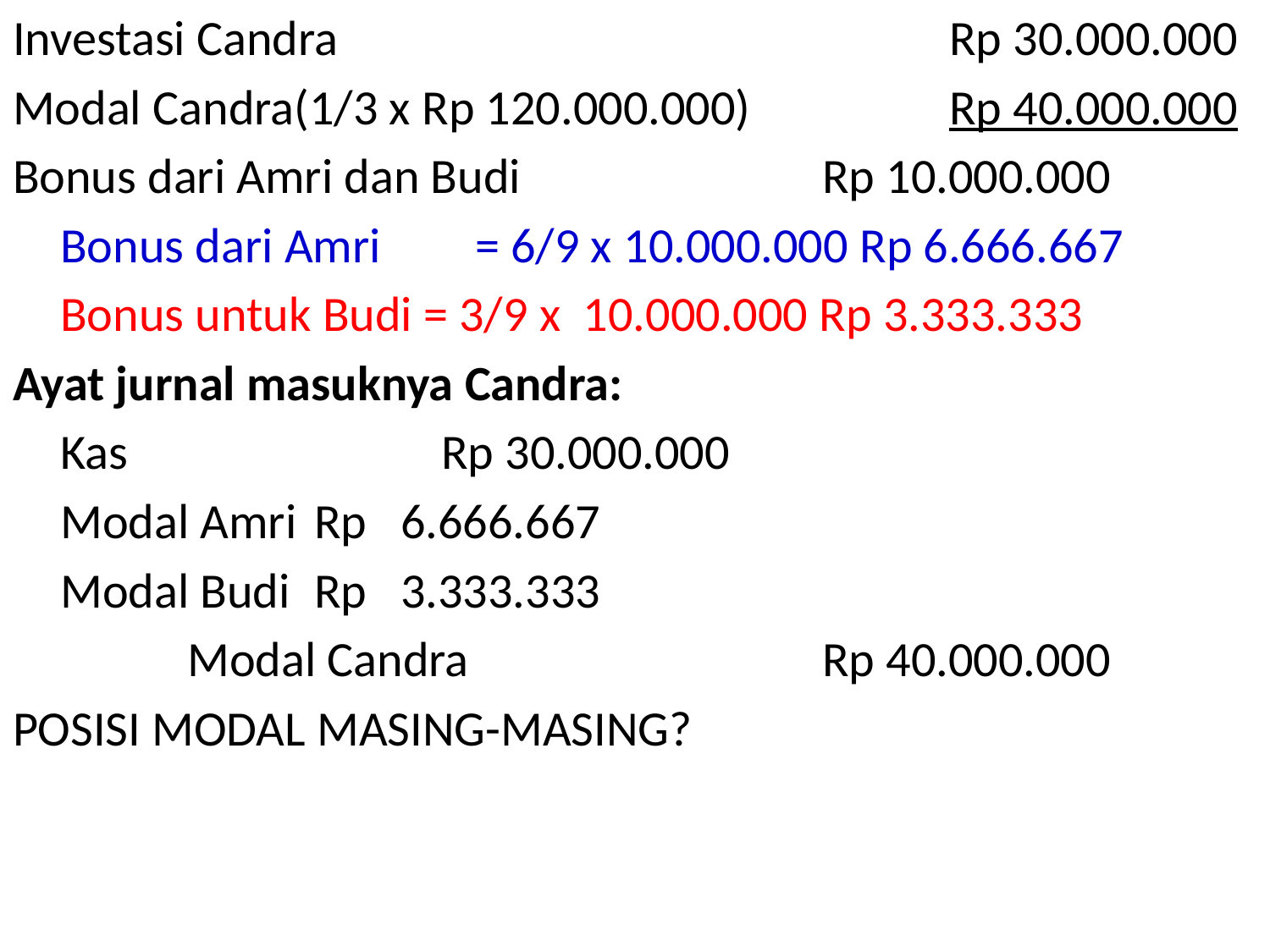

Investasi Candra					Rp 30.000.000
Modal Candra(1/3 x Rp 120.000.000)		Rp 40.000.000
Bonus dari Amri dan Budi			Rp 10.000.000
	Bonus dari Amri 	   = 6/9 x 10.000.000 Rp 6.666.667
	Bonus untuk Budi = 3/9 x  10.000.000 Rp 3.333.333
Ayat jurnal masuknya Candra:
	Kas			Rp 30.000.000
	Modal Amri	Rp   6.666.667
	Modal Budi	Rp   3.333.333
		Modal Candra			Rp 40.000.000
POSISI MODAL MASING-MASING?